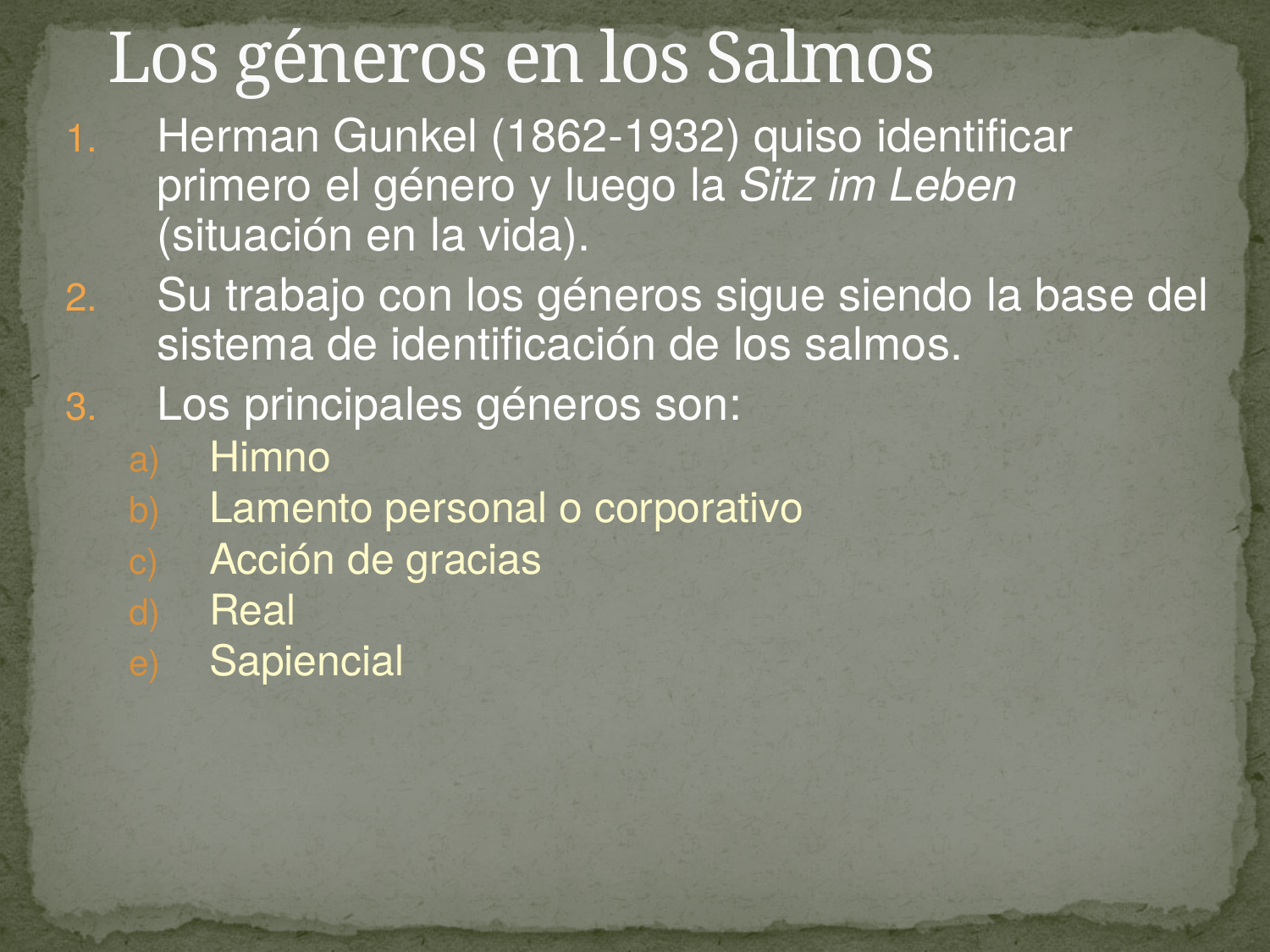

# Los géneros en los Salmos
Herman Gunkel (1862-1932) quiso identificar primero el género y luego la Sitz im Leben (situación en la vida).
Su trabajo con los géneros sigue siendo la base del sistema de identificación de los salmos.
Los principales géneros son:
Himno
Lamento personal o corporativo
Acción de gracias
Real
Sapiencial